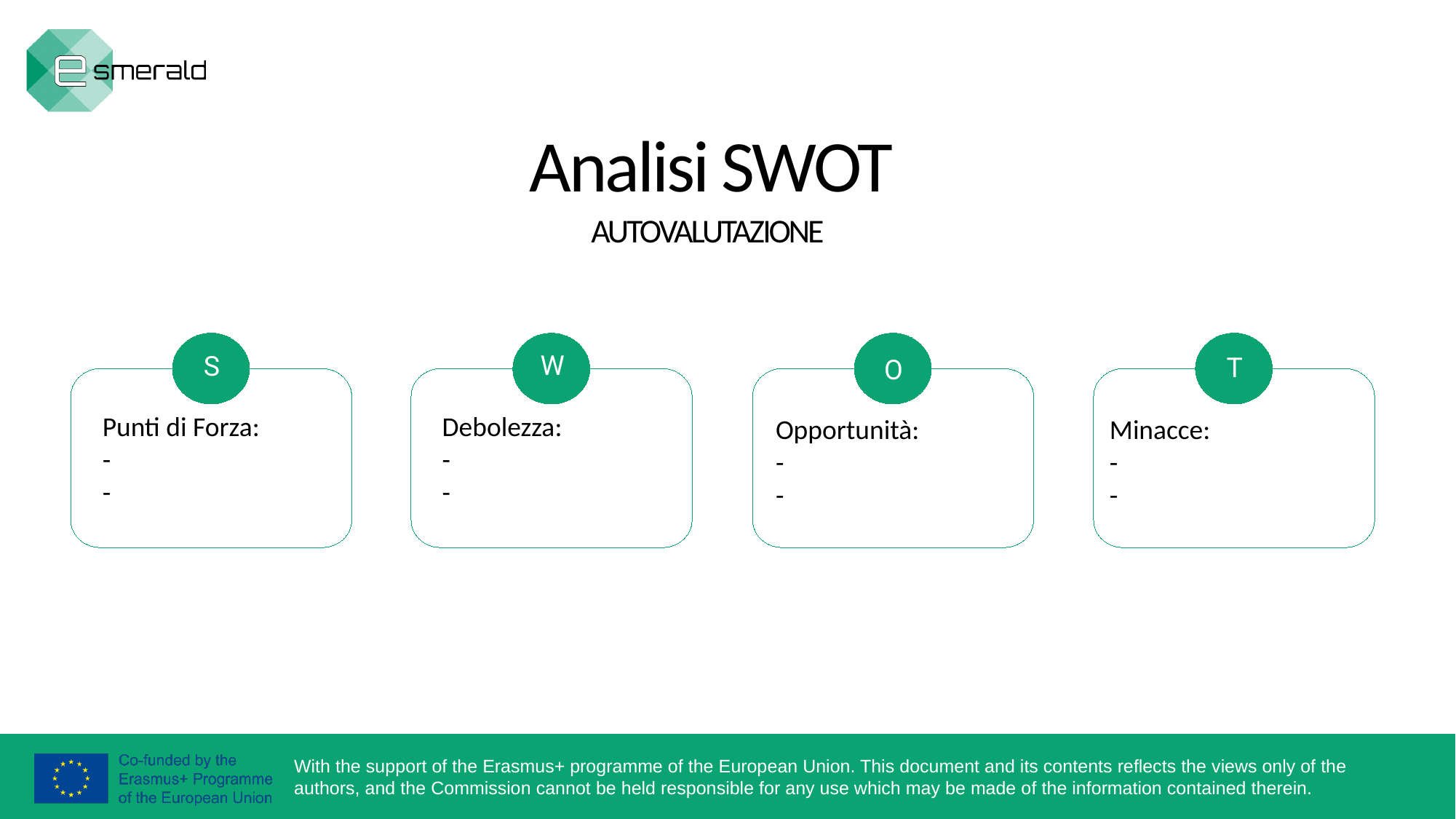

Analisi SWOT
AUTOVALUTAZIONE

W
S
T
O
Punti di Forza:
-
-
Debolezza:
-
-
Opportunità:
-
-
Minacce:
-
-